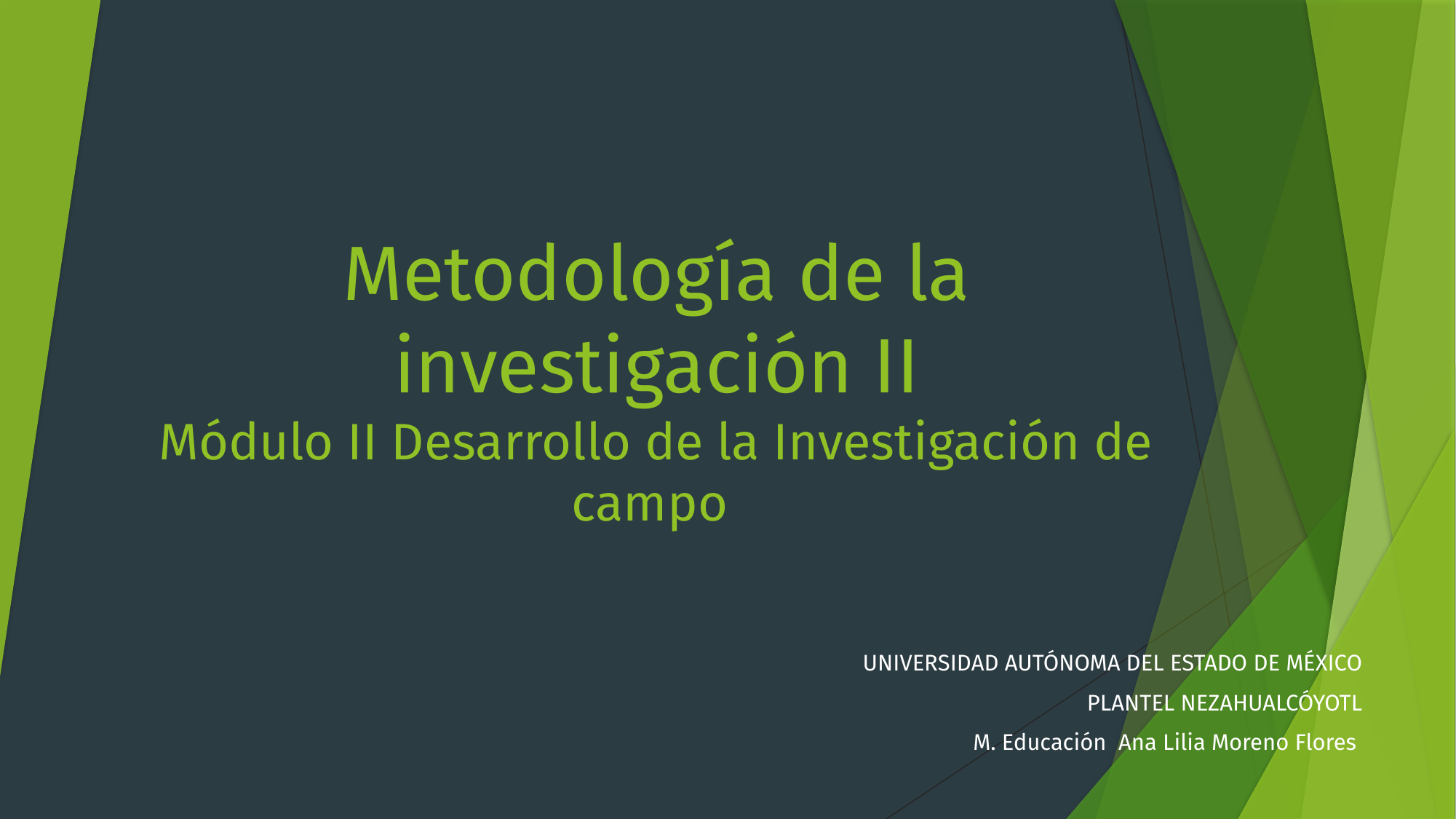

# Metodología de la investigación II Módulo II Desarrollo de la Investigación de campo

UNIVERSIDAD AUTÓNOMA DEL ESTADO DE MÉXICO
PLANTEL NEZAHUALCÓYOTL
M. Educación  Ana Lilia Moreno Flores